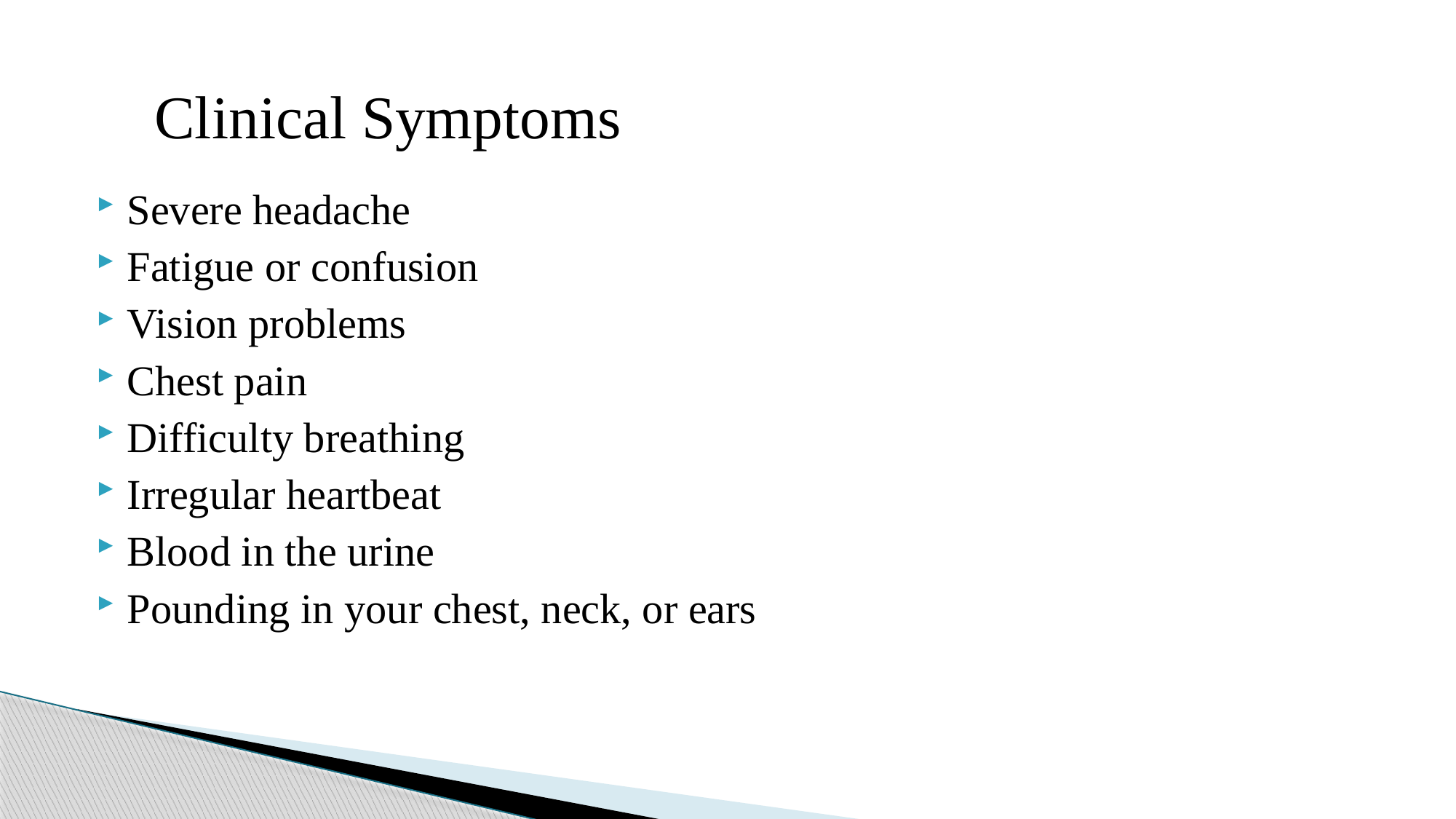

Clinical Symptoms
Severe headache
Fatigue or confusion
Vision problems
Chest pain
Difficulty breathing
Irregular heartbeat
Blood in the urine
Pounding in your chest, neck, or ears